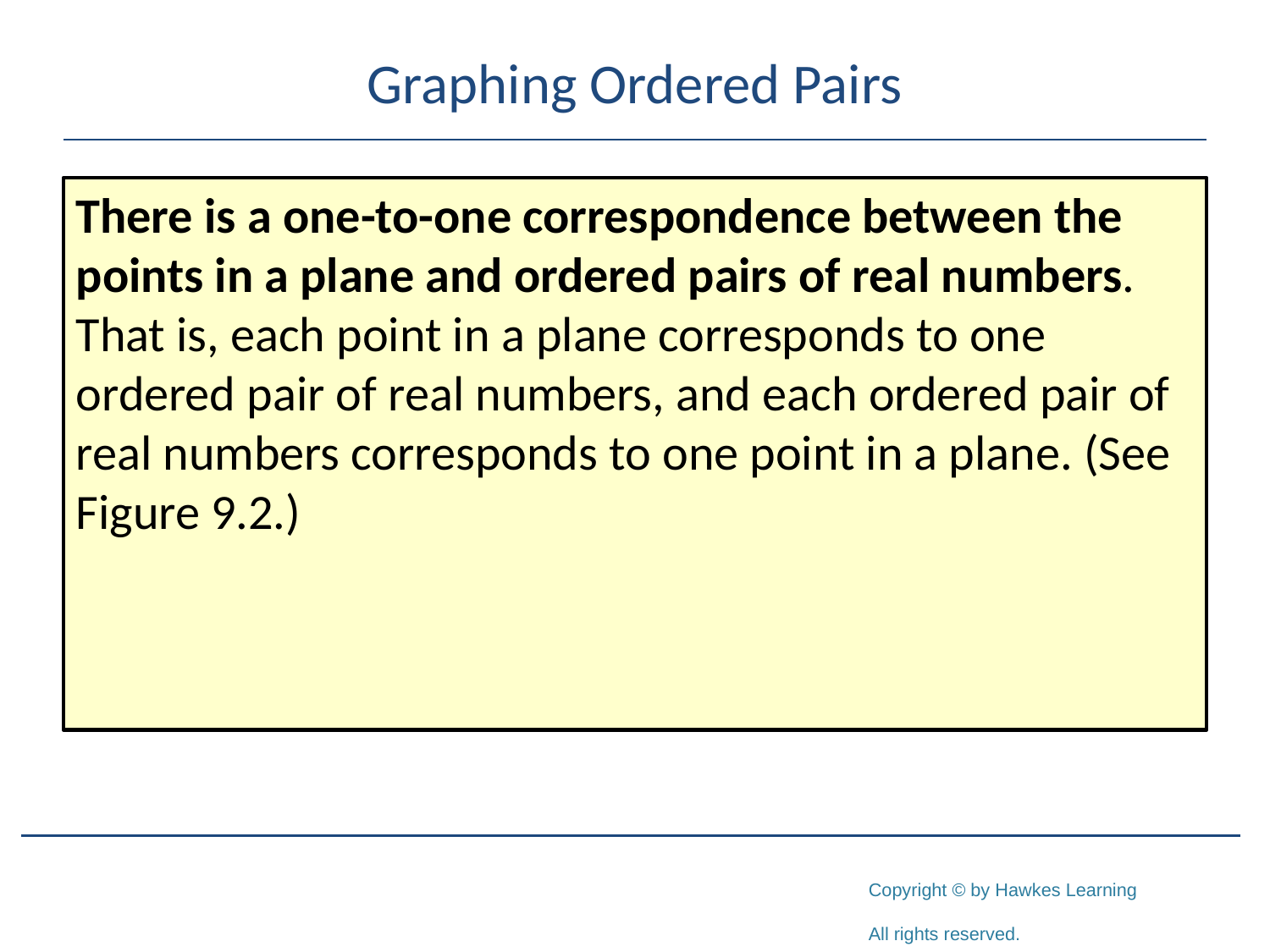

# Graphing Ordered Pairs
There is a one-to-one correspondence between the points in a plane and ordered pairs of real numbers. That is, each point in a plane corresponds to one ordered pair of real numbers, and each ordered pair of real numbers corresponds to one point in a plane. (See Figure 9.2.)